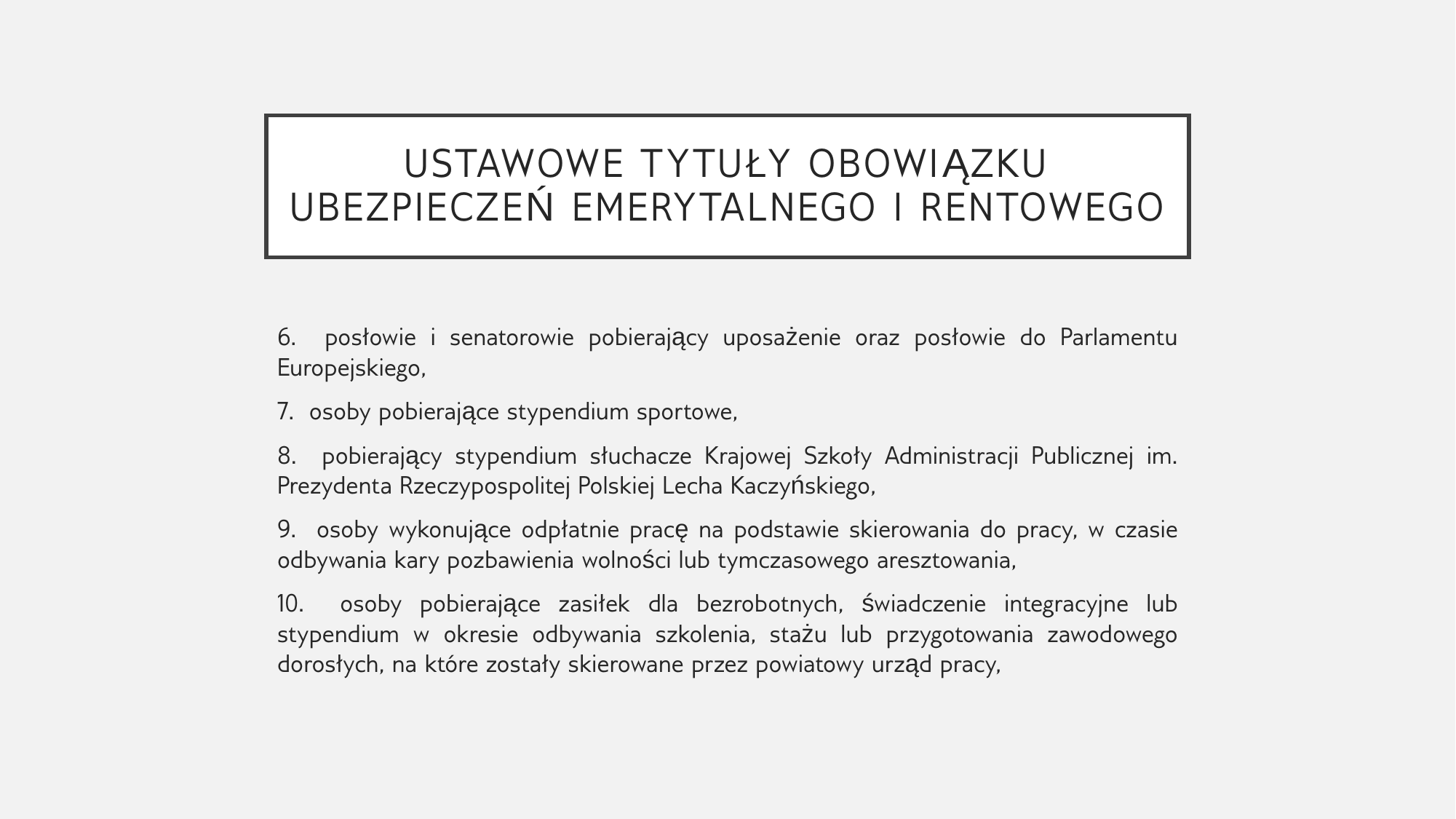

# Ustawowe tytuły obowiązku ubezpieczeń emerytalnego i rentowego
6.  posłowie i senatorowie pobierający uposażenie oraz posłowie do Parlamentu Europejskiego,
7.  osoby pobierające stypendium sportowe,
8.  pobierający stypendium słuchacze Krajowej Szkoły Administracji Publicznej im. Prezydenta Rzeczypospolitej Polskiej Lecha Kaczyńskiego,
9.  osoby wykonujące odpłatnie pracę na podstawie skierowania do pracy, w czasie odbywania kary pozbawienia wolności lub tymczasowego aresztowania,
10.  osoby pobierające zasiłek dla bezrobotnych, świadczenie integracyjne lub stypendium w okresie odbywania szkolenia, stażu lub przygotowania zawodowego dorosłych, na które zostały skierowane przez powiatowy urząd pracy,